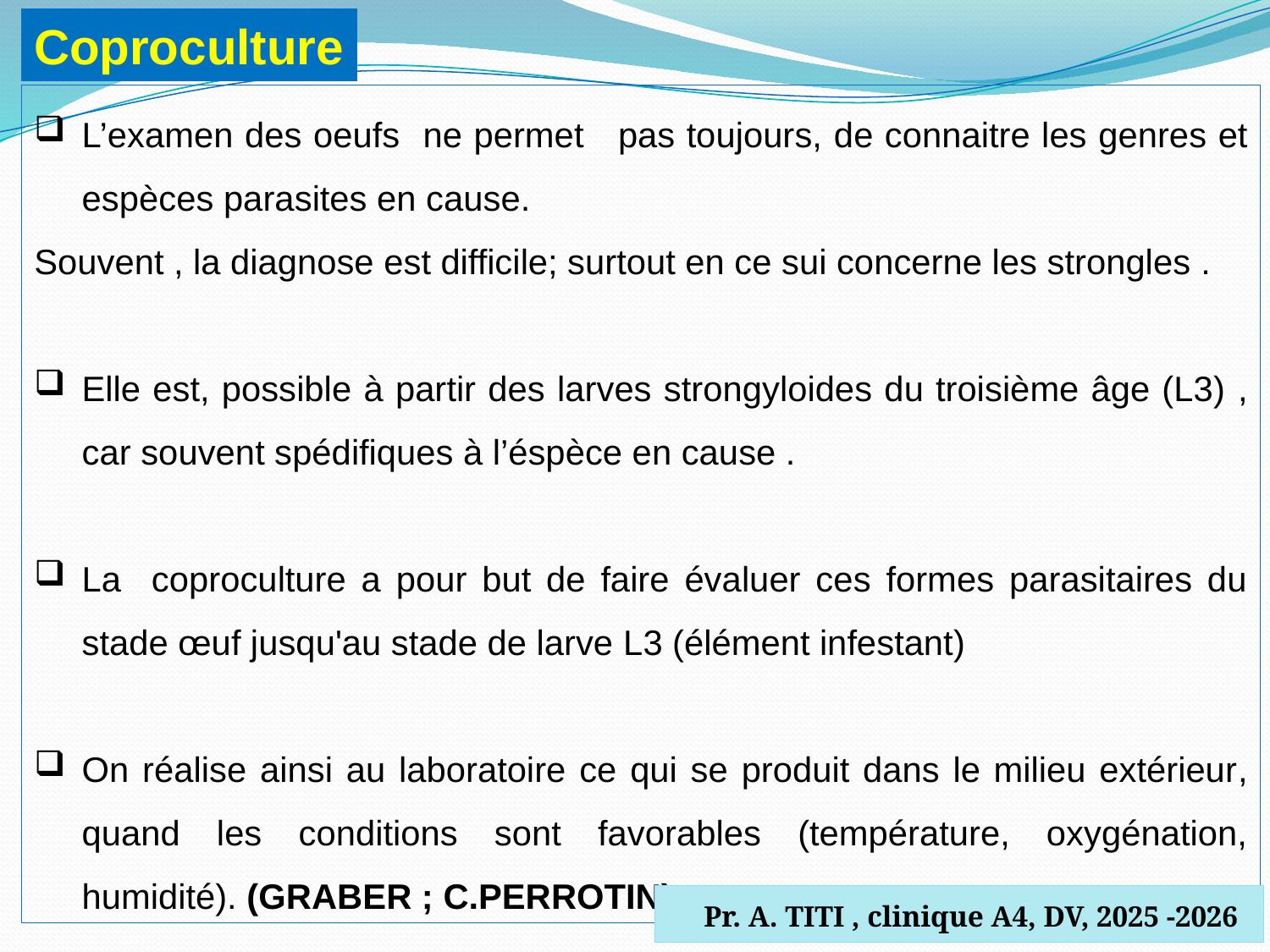

Coproculture

L’examen des oeufs  ne permet   pas toujours, de connaitre les genres et espèces parasites en cause.
Souvent , la diagnose est difficile; surtout en ce sui concerne les strongles .

Elle est, possible à partir des larves strongyloides du troisième âge (L3) , car souvent spédifiques à l’éspèce en cause .

La  coproculture a pour but de faire évaluer ces formes parasitaires du stade œuf jusqu'au stade de larve L3 (élément infestant)

On réalise ainsi au laboratoire ce qui se produit dans le milieu extérieur, quand les conditions sont favorables (température, oxygénation, humidité). (GRABER ; C.PERROTIN)

    Pr. A. TITI , clinique A4, DV, 2025 -2026